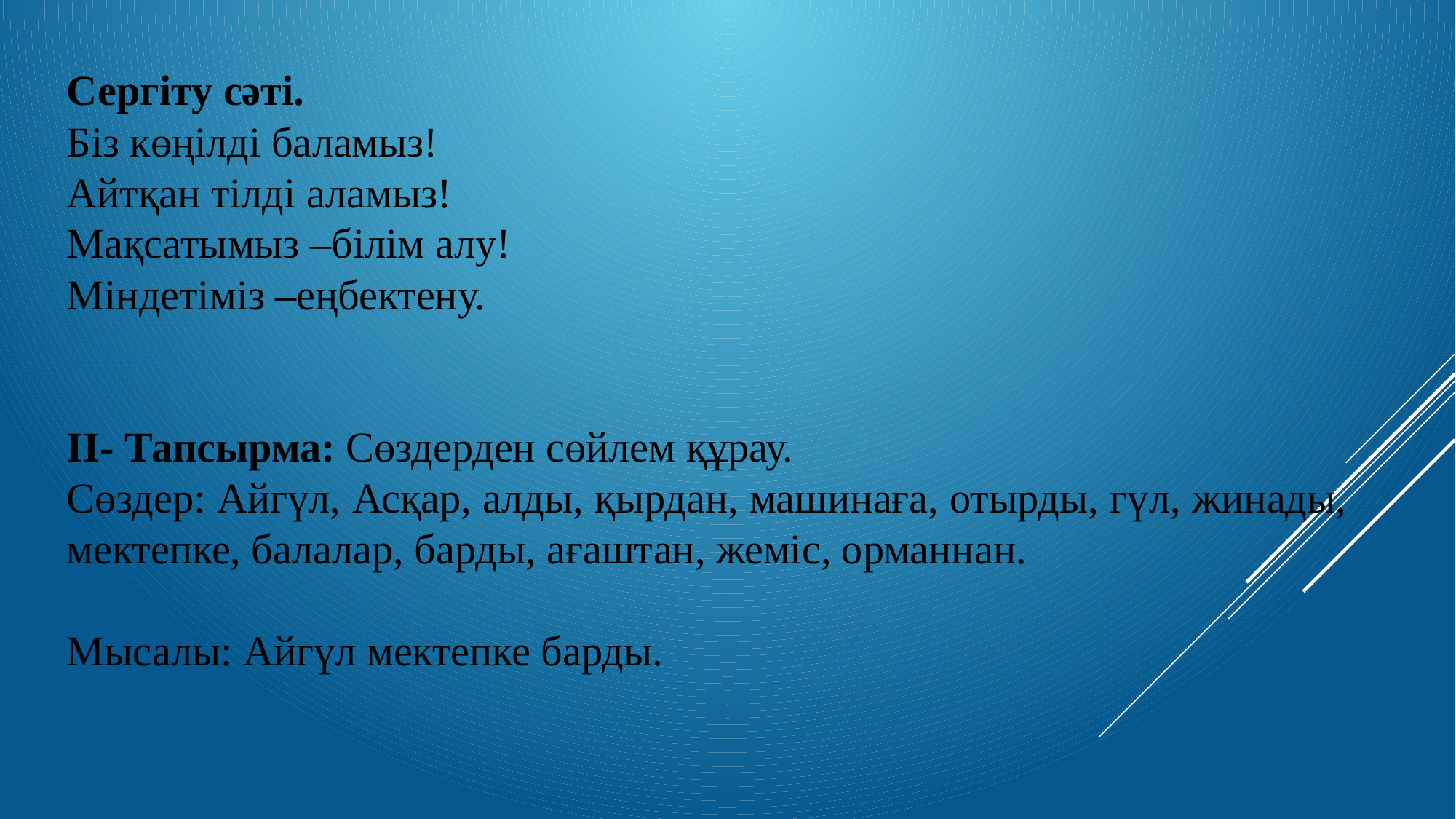

Сергіту сәті.
Біз көңілді баламыз!
Айтқан тілді аламыз!
Мақсатымыз –білім алу!
Міндетіміз –еңбектену.

ІІ- Тапсырма: Сөздерден сөйлем құрау.
Сөздер: Айгүл, Асқар, алды, қырдан, машинаға, отырды, гүл, жинады, мектепке, балалар, барды, ағаштан, жеміс, орманнан.

Мысалы: Айгүл мектепке барды.